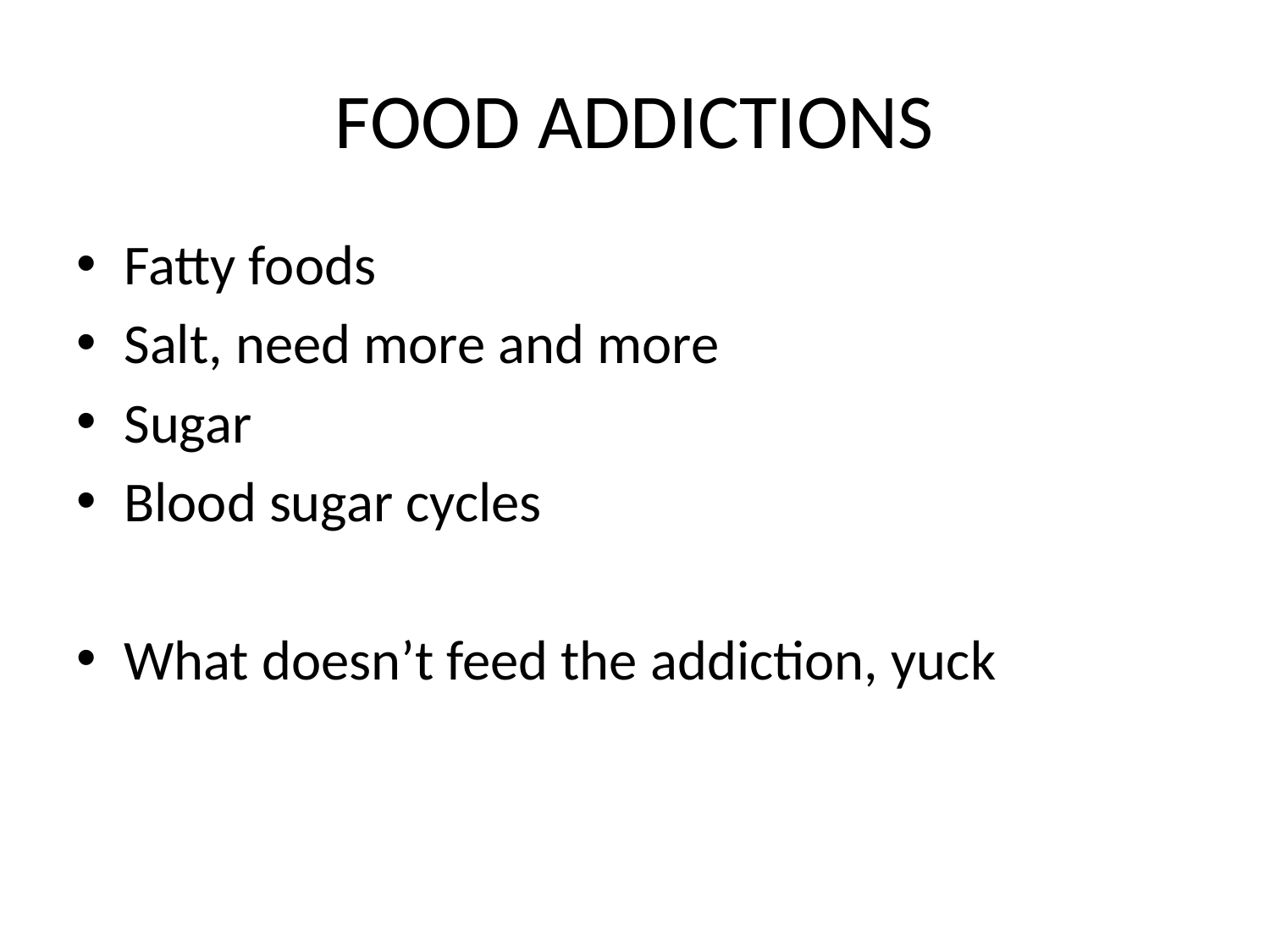

# FOOD ADDICTIONS
Fatty foods
Salt, need more and more
Sugar
Blood sugar cycles

What doesn’t feed the addiction, yuck